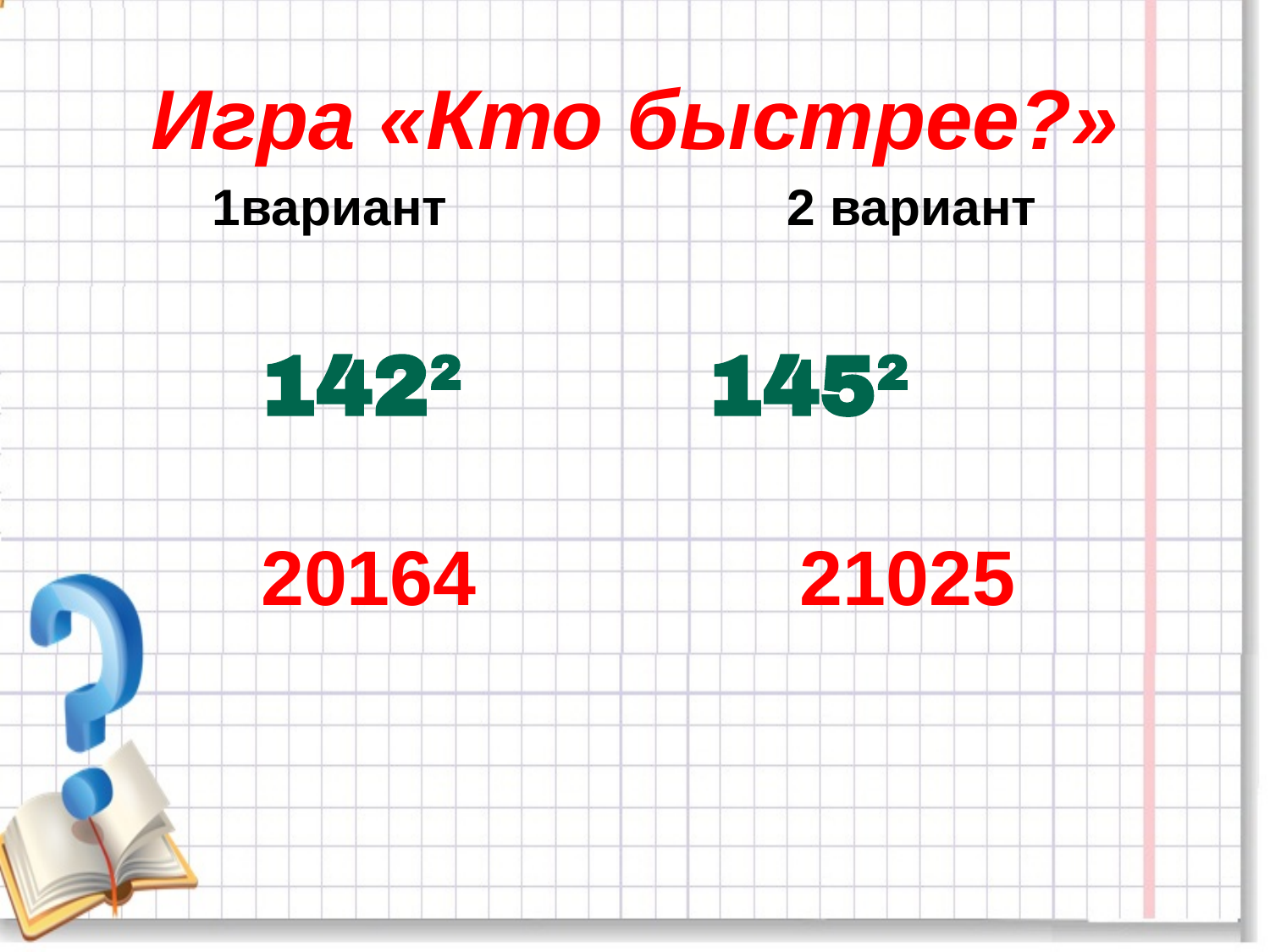

# Игра «Кто быстрее?»
1вариант                        2 вариант

      1422               1452

           20164               21025